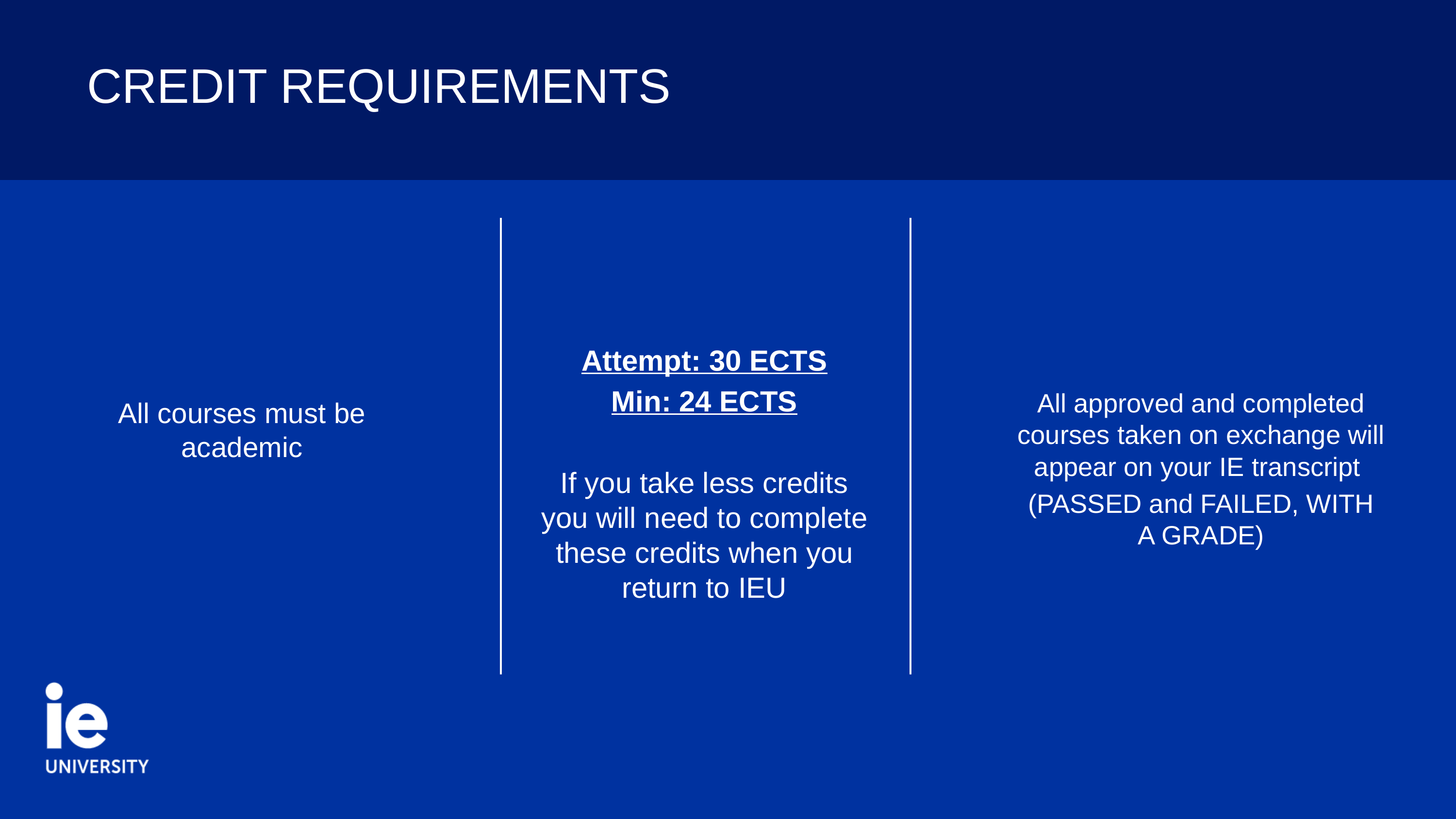

# CREDIT REQUIREMENTS
Attempt: 30 ECTS
Min: 24 ECTS

If you take less credits you will need to complete these credits when you return to IEU

All approved and completed courses taken on exchange will appear on your IE transcript
(PASSED and FAILED, WITH A GRADE)

All courses must be academic